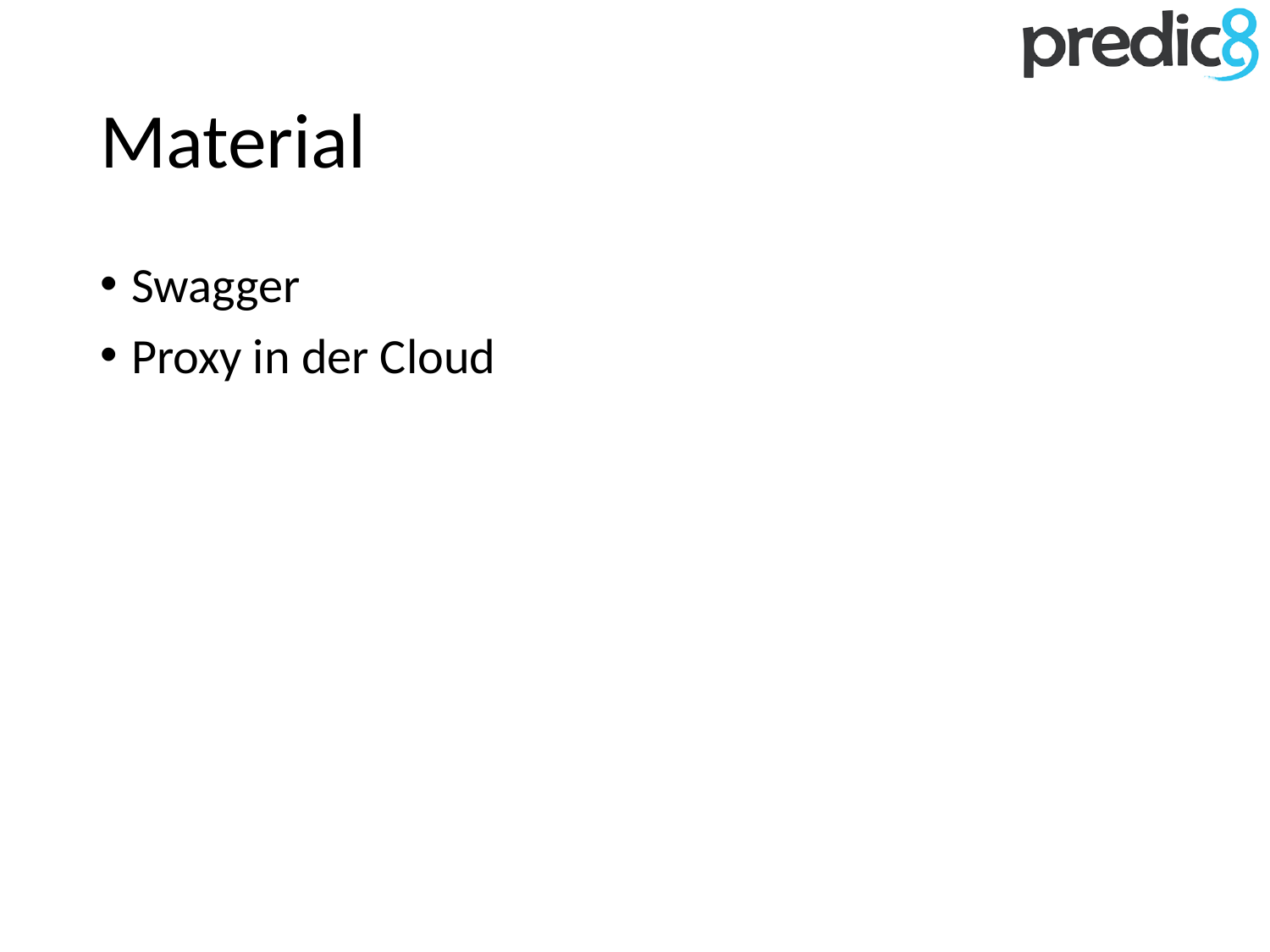

# Material
Swagger
Proxy in der Cloud